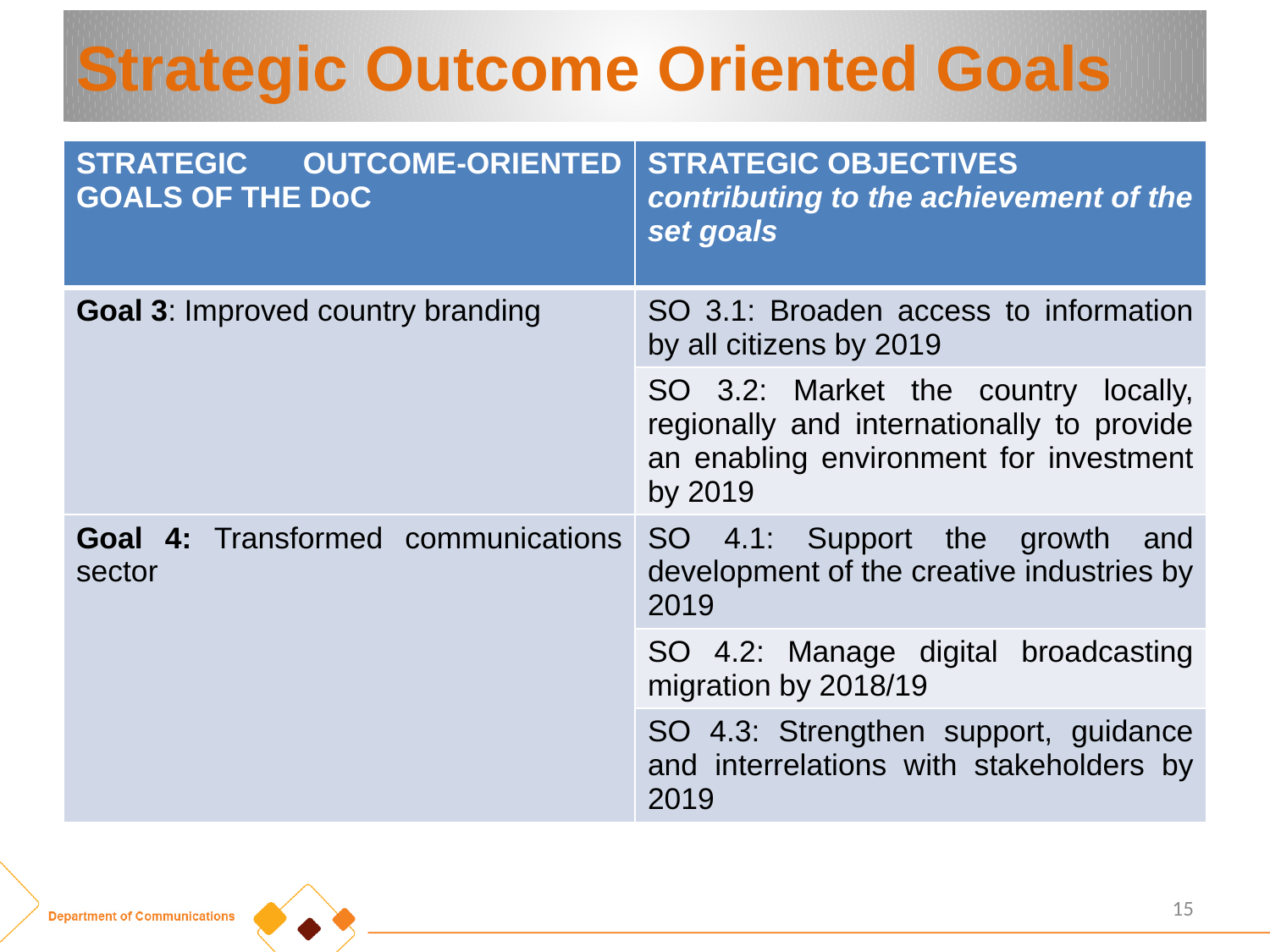

# Strategic Outcome Oriented Goals
| STRATEGIC OUTCOME-ORIENTED GOALS OF THE DoC | STRATEGIC OBJECTIVES contributing to the achievement of the set goals |
| --- | --- |
| Goal 3: Improved country branding | SO 3.1: Broaden access to information by all citizens by 2019 |
|  | SO 3.2: Market the country locally, regionally and internationally to provide an enabling environment for investment by 2019 |
| Goal 4: Transformed communications sector | SO 4.1: Support the growth and development of the creative industries by 2019 |
|  | SO 4.2: Manage digital broadcasting migration by 2018/19 |
|  | SO 4.3: Strengthen support, guidance and interrelations with stakeholders by 2019 |
15